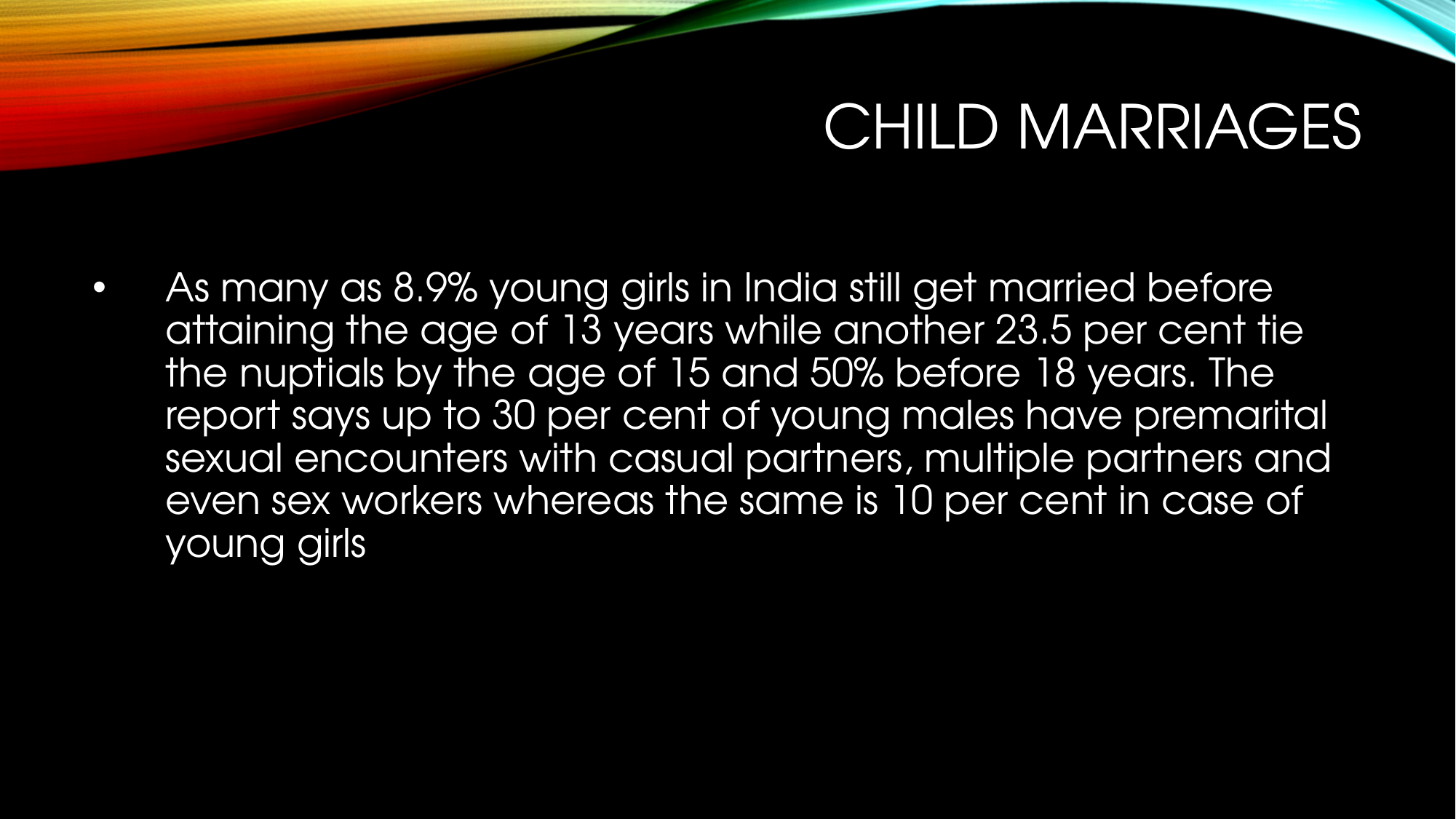

Child Marriages
As many as 8.9% young girls in India still get married before attaining the age of 13 years while another 23.5 per cent tie the nuptials by the age of 15 and 50% before 18 years. The report says up to 30 per cent of young males have premarital sexual encounters with casual partners, multiple partners and even sex workers whereas the same is 10 per cent in case of young girls